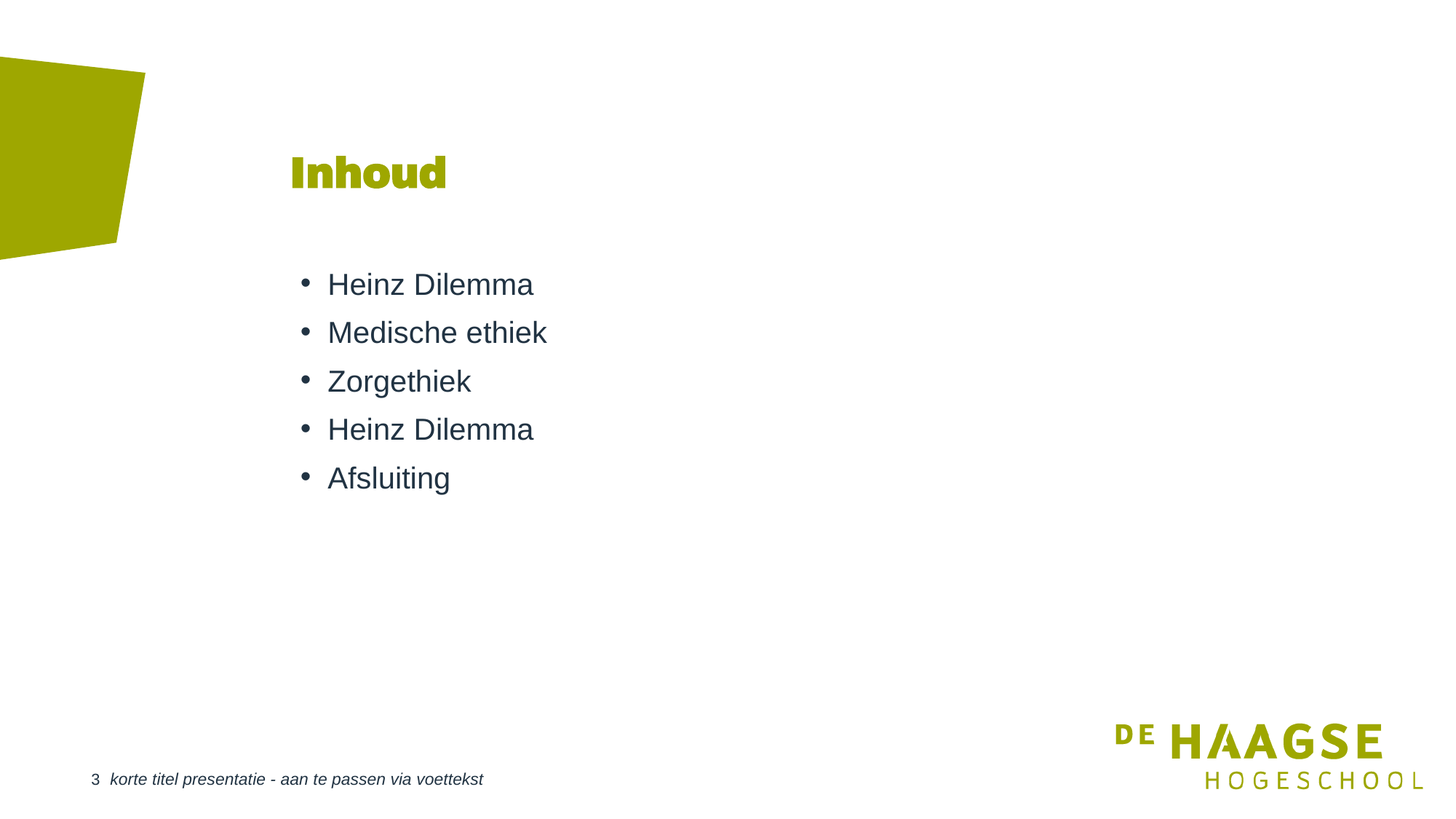

# Inhoud
Heinz Dilemma
Medische ethiek
Zorgethiek
Heinz Dilemma
Afsluiting

korte titel presentatie - aan te passen via voettekst
3